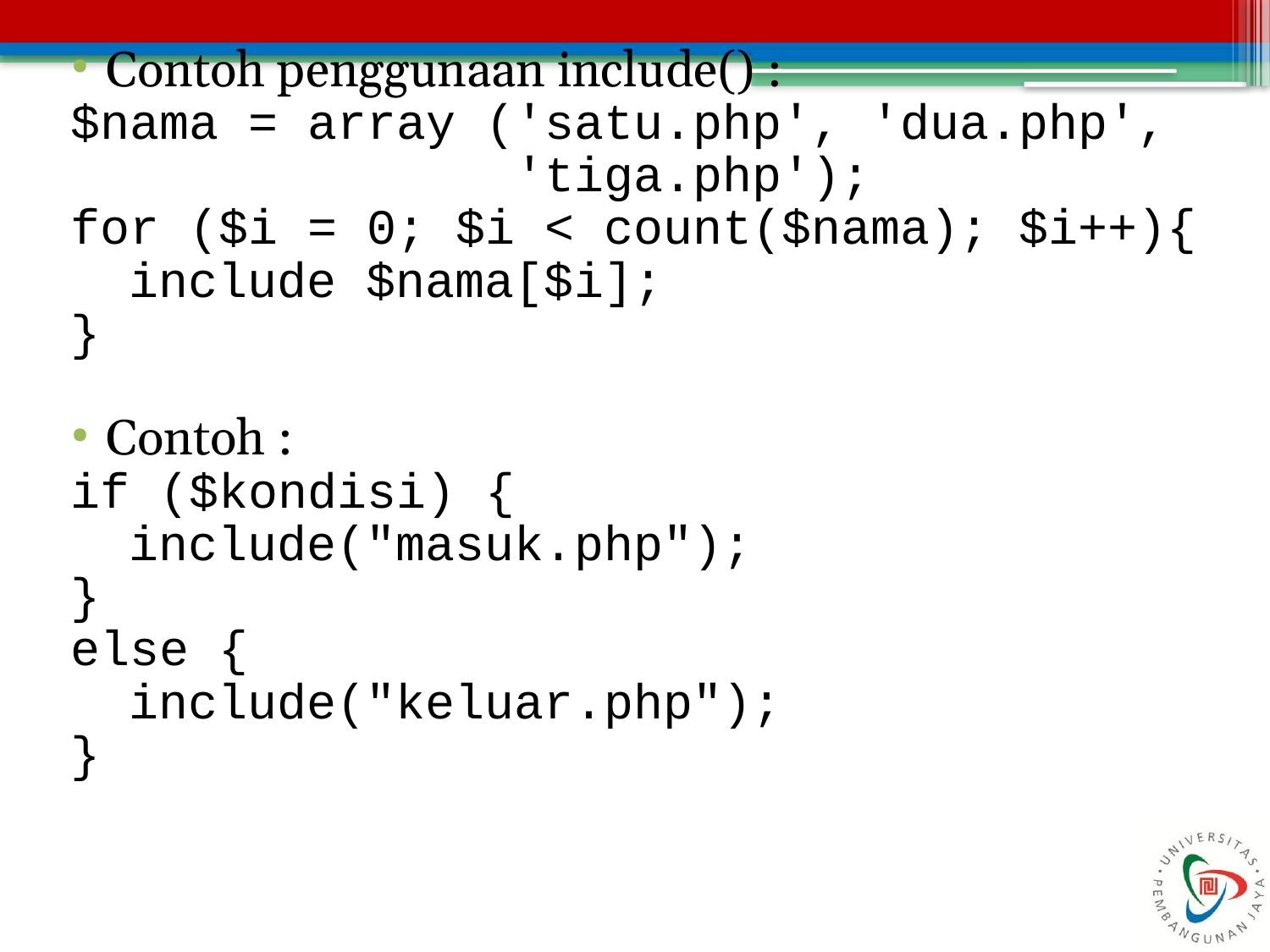

Contoh penggunaan include() :
$nama = array ('satu.php', 'dua.php',
               'tiga.php');
for ($i = 0; $i < count($nama); $i++){
  include $nama[$i];
}

Contoh :
if ($kondisi) {
  include("masuk.php");
}
else {
  include("keluar.php");
}